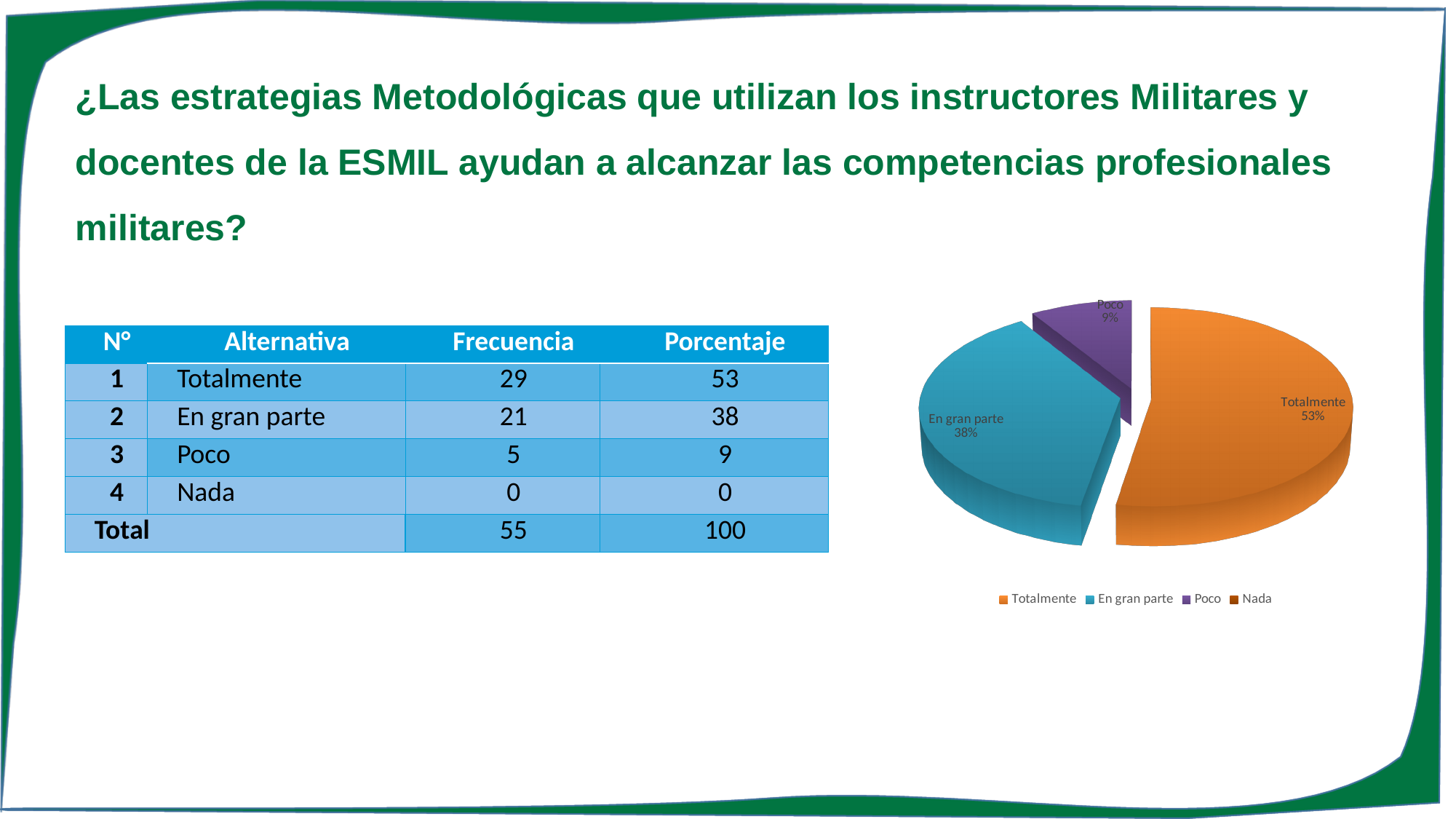

¿Las estrategias Metodológicas que utilizan los instructores Militares y docentes de la ESMIL ayudan a alcanzar las competencias profesionales militares?

[unsupported chart]

| N° | Alternativa | Frecuencia | Porcentaje |
| --- | --- | --- | --- |
| 1 | Totalmente | 29 | 53 |
| 2 | En gran parte | 21 | 38 |
| 3 | Poco | 5 | 9 |
| 4 | Nada | 0 | 0 |
| Total |  | 55 | 100 |